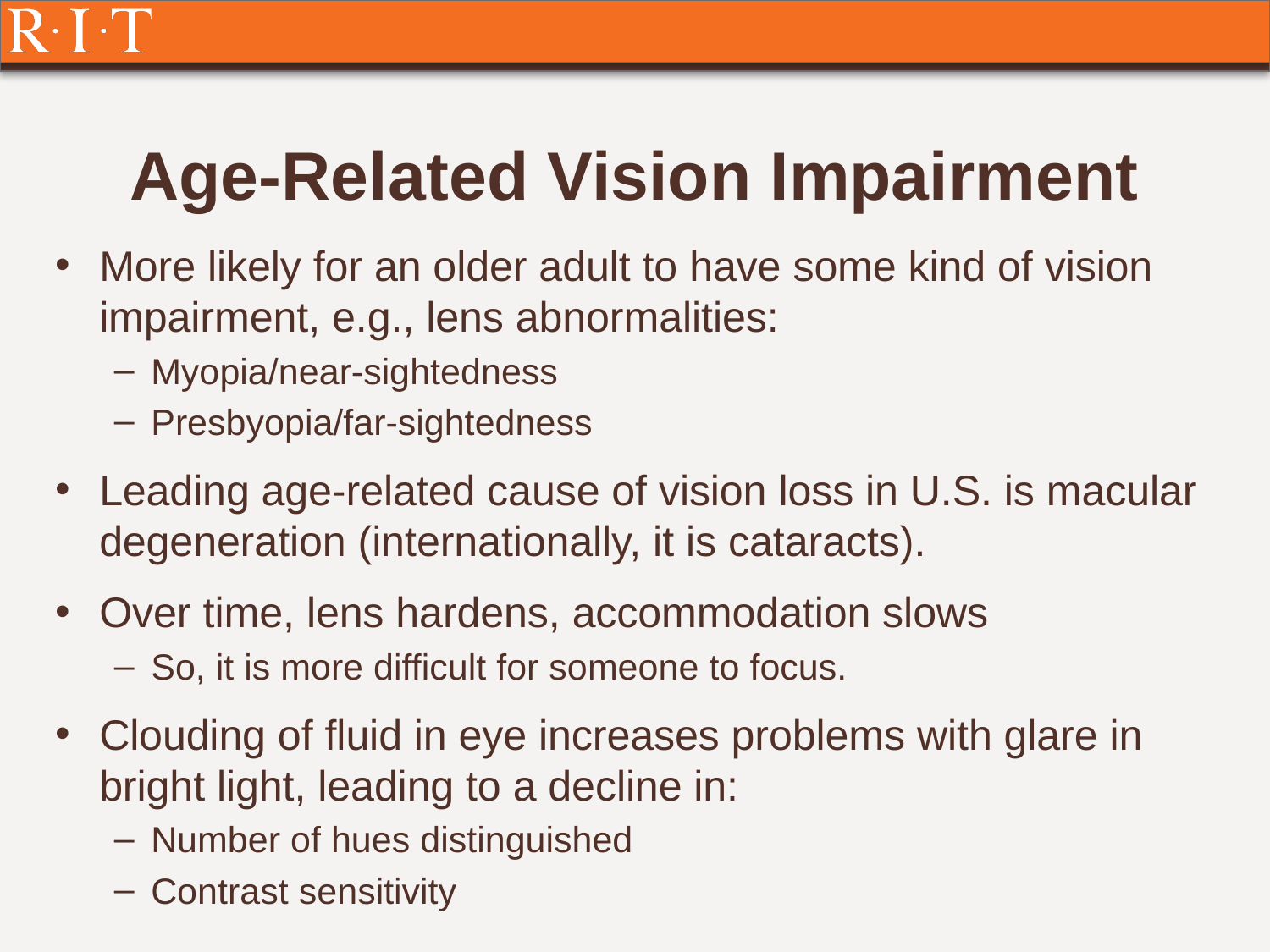

# Age-Related Vision Impairment
More likely for an older adult to have some kind of vision impairment, e.g., lens abnormalities:
Myopia/near-sightedness
Presbyopia/far-sightedness
Leading age-related cause of vision loss in U.S. is macular degeneration (internationally, it is cataracts).
Over time, lens hardens, accommodation slows
So, it is more difficult for someone to focus.
Clouding of fluid in eye increases problems with glare in bright light, leading to a decline in:
Number of hues distinguished
Contrast sensitivity